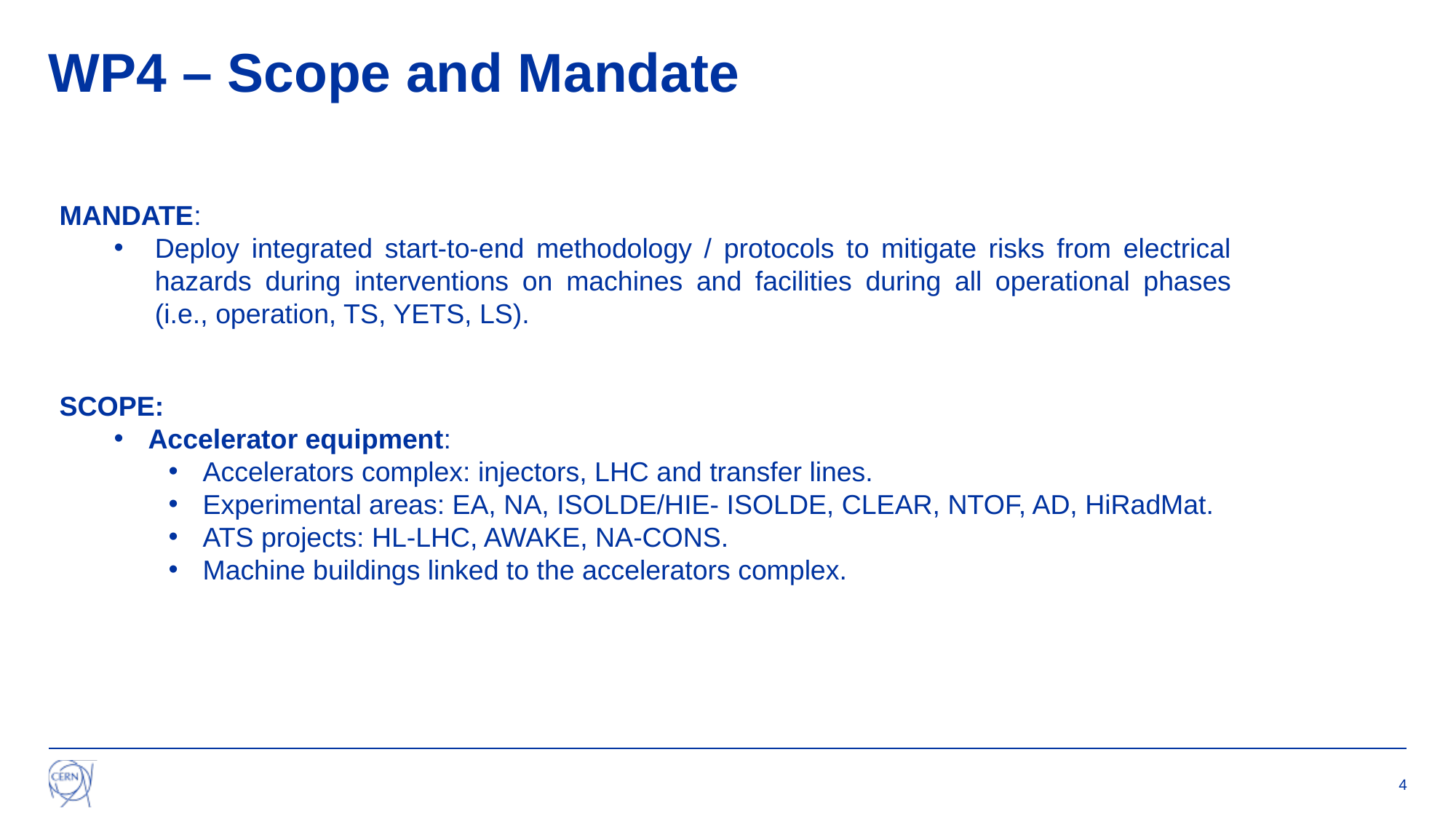

# WP4 – Scope and Mandate
MANDATE:
Deploy integrated start-to-end methodology / protocols to mitigate risks from electrical hazards during interventions on machines and facilities during all operational phases (i.e., operation, TS, YETS, LS).
SCOPE:
Accelerator equipment:
Accelerators complex: injectors, LHC and transfer lines.
Experimental areas: EA, NA, ISOLDE/HIE- ISOLDE, CLEAR, NTOF, AD, HiRadMat.
ATS projects: HL-LHC, AWAKE, NA-CONS.
Machine buildings linked to the accelerators complex.
4